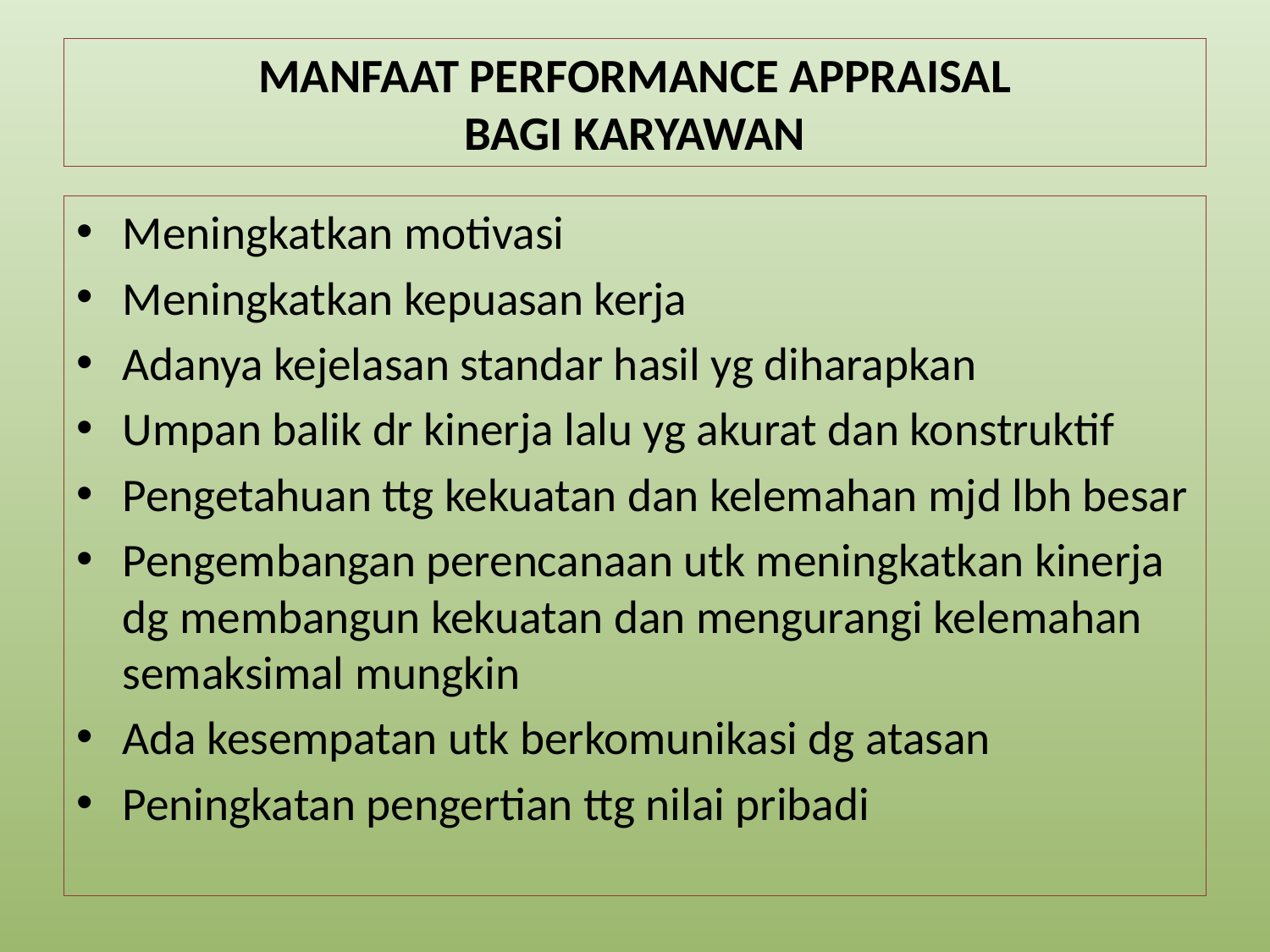

# MANFAAT PERFORMANCE APPRAISAL BAGI KARYAWAN
Meningkatkan motivasi
Meningkatkan kepuasan kerja
Adanya kejelasan standar hasil yg diharapkan
Umpan balik dr kinerja lalu yg akurat dan konstruktif
Pengetahuan ttg kekuatan dan kelemahan mjd lbh besar
Pengembangan perencanaan utk meningkatkan kinerja dg membangun kekuatan dan mengurangi kelemahan semaksimal mungkin
Ada kesempatan utk berkomunikasi dg atasan
Peningkatan pengertian ttg nilai pribadi